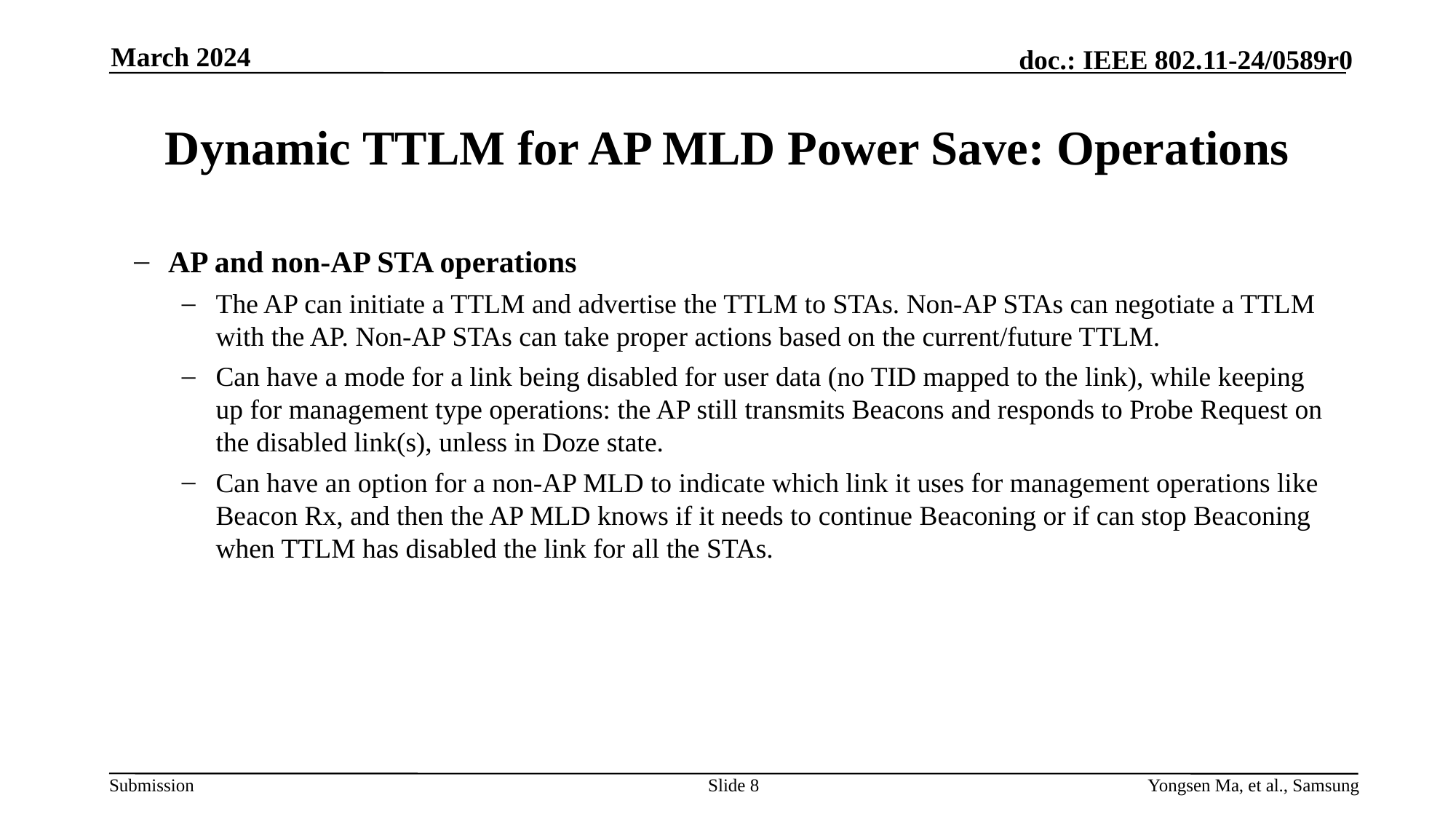

March 2024
# Dynamic TTLM for AP MLD Power Save: Operations
AP and non-AP STA operations
The AP can initiate a TTLM and advertise the TTLM to STAs. Non-AP STAs can negotiate a TTLM with the AP. Non-AP STAs can take proper actions based on the current/future TTLM.
Can have a mode for a link being disabled for user data (no TID mapped to the link), while keeping up for management type operations: the AP still transmits Beacons and responds to Probe Request on the disabled link(s), unless in Doze state.
Can have an option for a non-AP MLD to indicate which link it uses for management operations like Beacon Rx, and then the AP MLD knows if it needs to continue Beaconing or if can stop Beaconing when TTLM has disabled the link for all the STAs.
Slide 8
Yongsen Ma, et al., Samsung